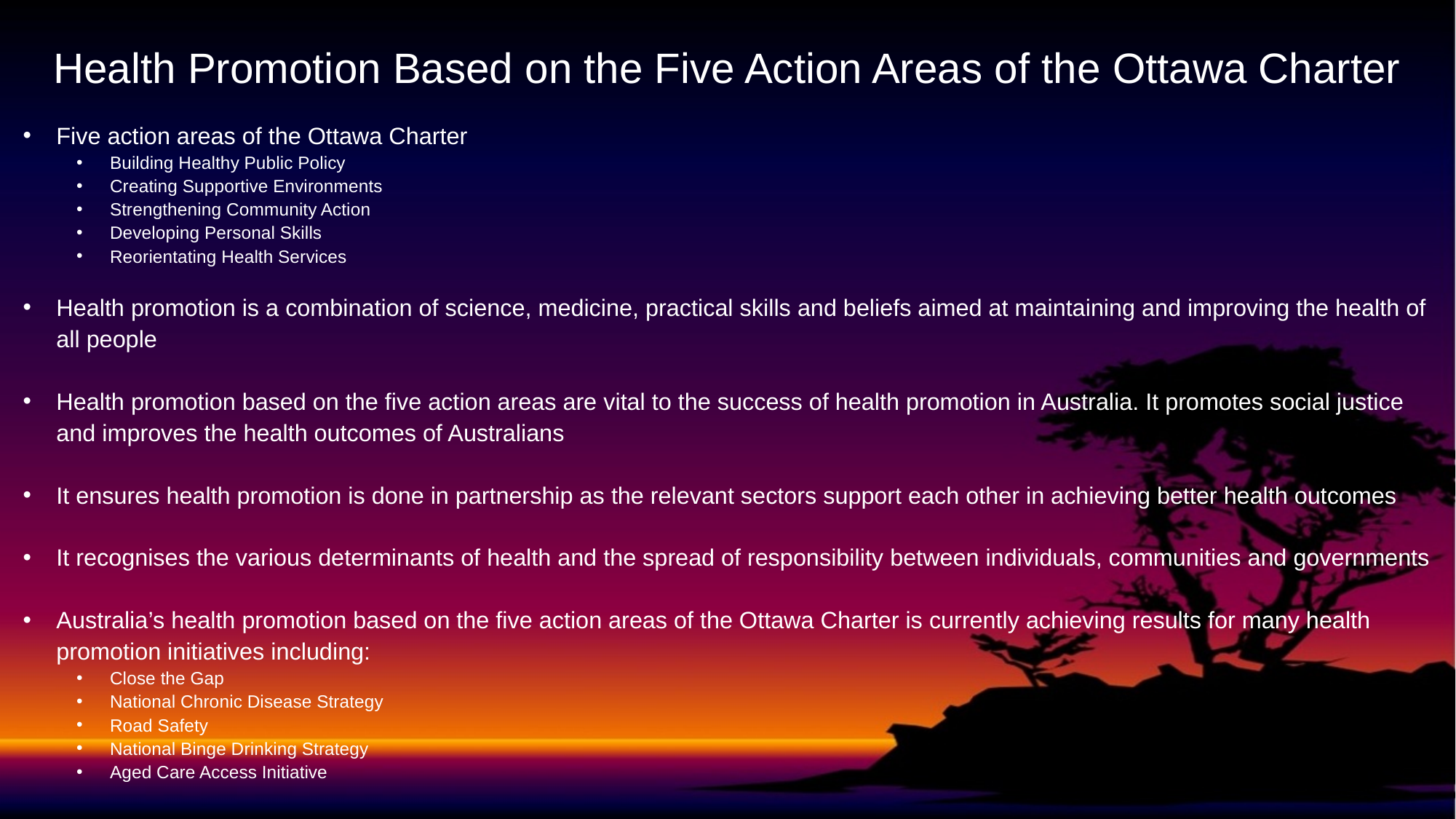

# Health Promotion Based on the Five Action Areas of the Ottawa Charter
Five action areas of the Ottawa Charter
Building Healthy Public Policy
Creating Supportive Environments
Strengthening Community Action
Developing Personal Skills
Reorientating Health Services

Health promotion is a combination of science, medicine, practical skills and beliefs aimed at maintaining and improving the health of all people

Health promotion based on the five action areas are vital to the success of health promotion in Australia. It promotes social justice and improves the health outcomes of Australians

It ensures health promotion is done in partnership as the relevant sectors support each other in achieving better health outcomes

It recognises the various determinants of health and the spread of responsibility between individuals, communities and governments

Australia’s health promotion based on the five action areas of the Ottawa Charter is currently achieving results for many health promotion initiatives including:
Close the Gap
National Chronic Disease Strategy
Road Safety
National Binge Drinking Strategy
Aged Care Access Initiative